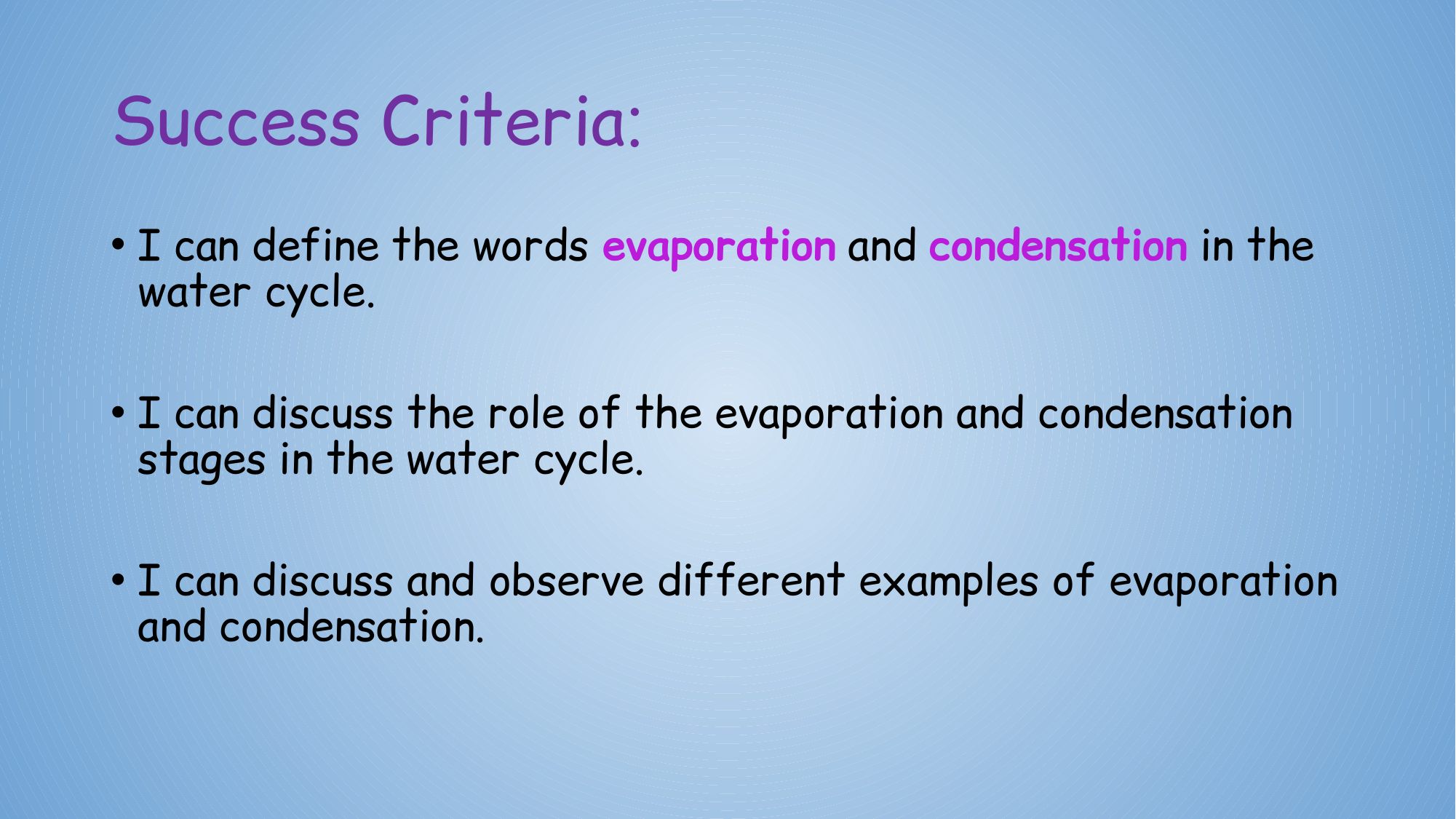

# Success Criteria:
I can define the words evaporation and condensation in the water cycle.

I can discuss the role of the evaporation and condensation stages in the water cycle.

I can discuss and observe different examples of evaporation and condensation.